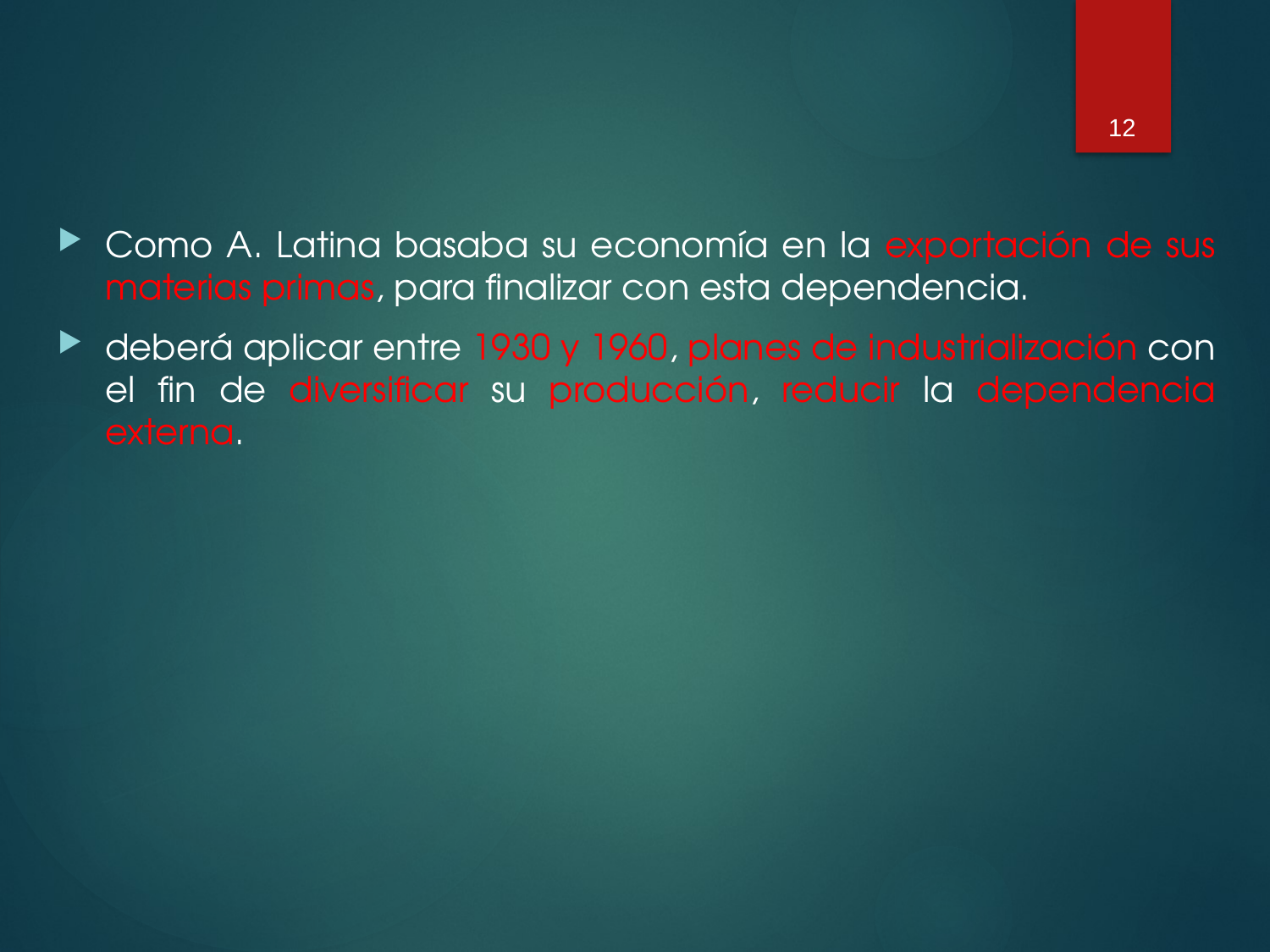

12
Como A. Latina basaba su economía en la exportación de sus materias primas, para finalizar con esta dependencia.
deberá aplicar entre 1930 y 1960, planes de industrialización con el fin de diversificar su producción, reducir la dependencia externa.